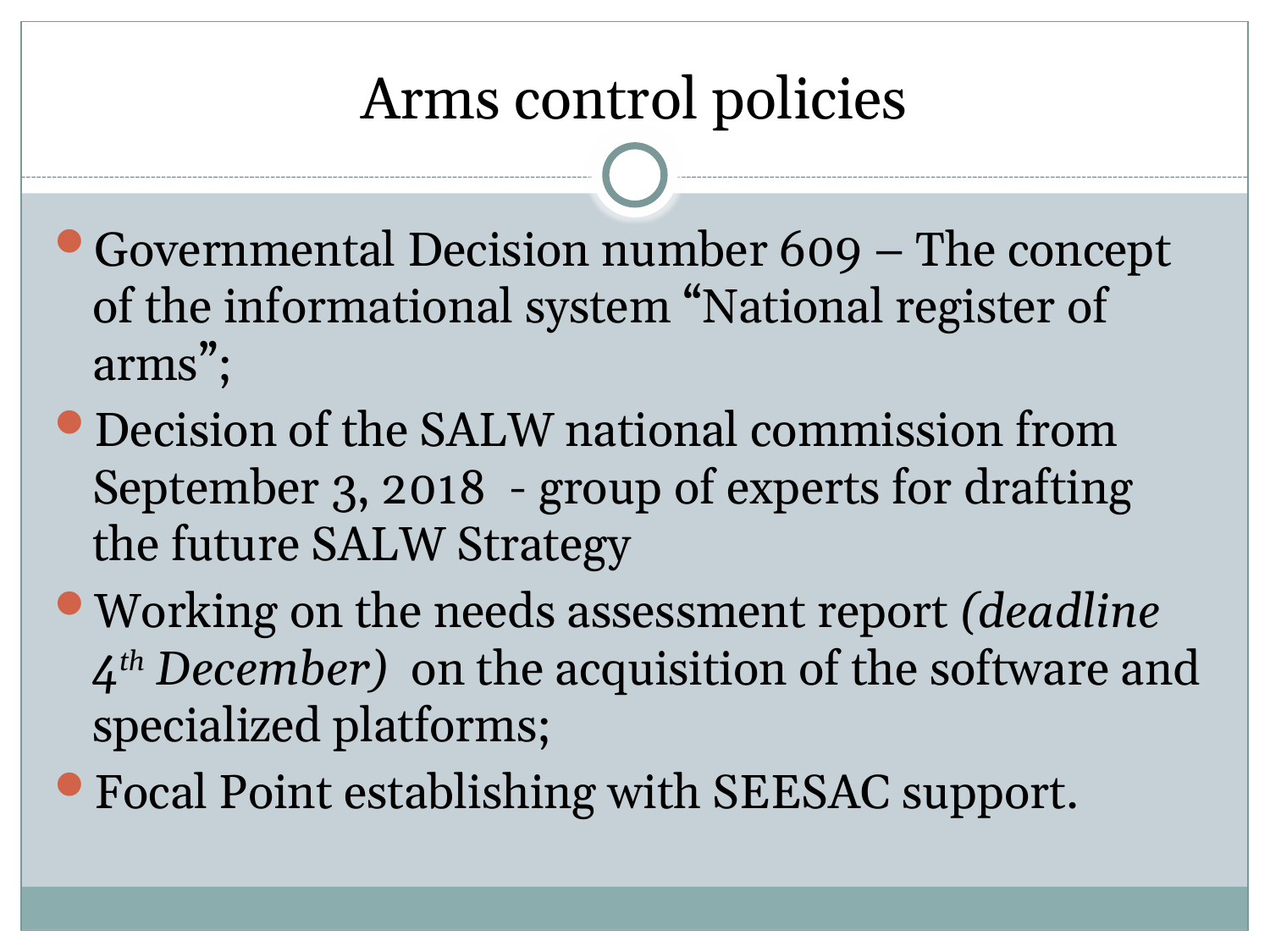

# Arms control policies
Governmental Decision number 609 – The concept of the informational system “National register of arms”;
Decision of the SALW national commission from September 3, 2018  - group of experts for drafting the future SALW Strategy
Working on the needs assessment report (deadline 4th December)  on the acquisition of the software and specialized platforms;
Focal Point establishing with SEESAC support.